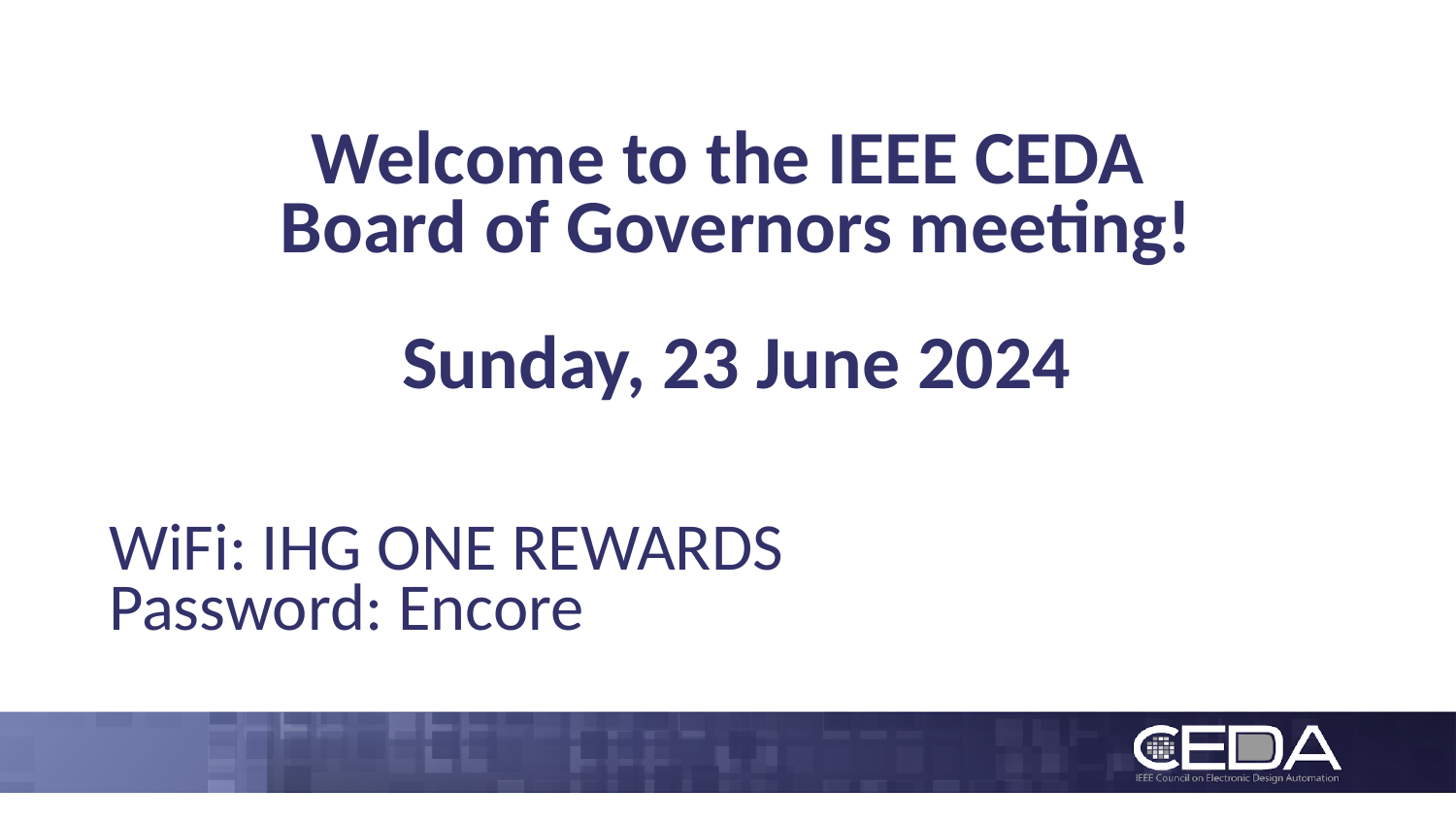

# Welcome to the IEEE CEDA
Board of Governors meeting!

Sunday, 23 June 2024

WiFi: IHG ONE REWARDS
Password: Encore